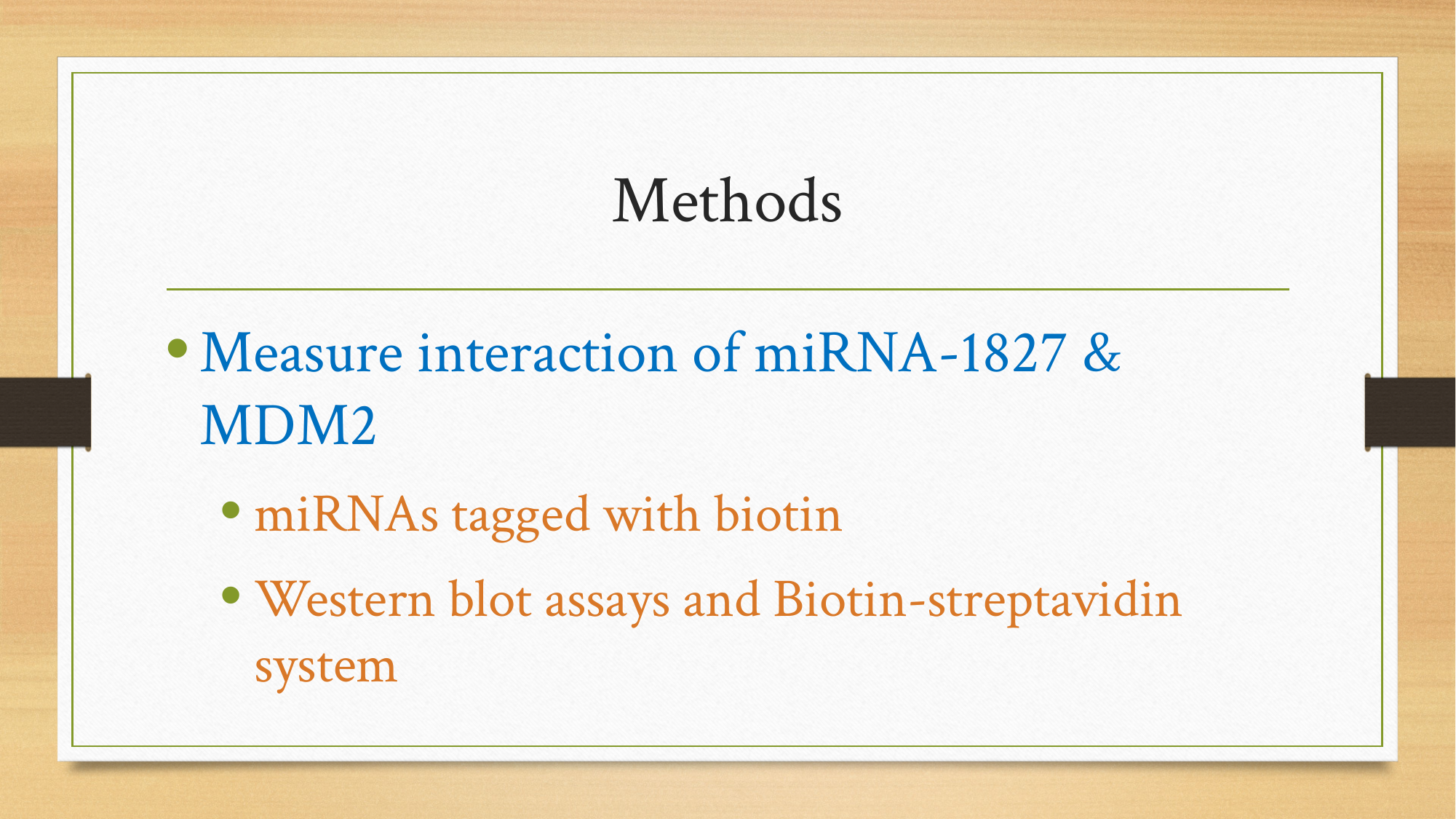

# Methods
Measure interaction of miRNA-1827 & MDM2
miRNAs tagged with biotin
Western blot assays and Biotin-streptavidin system